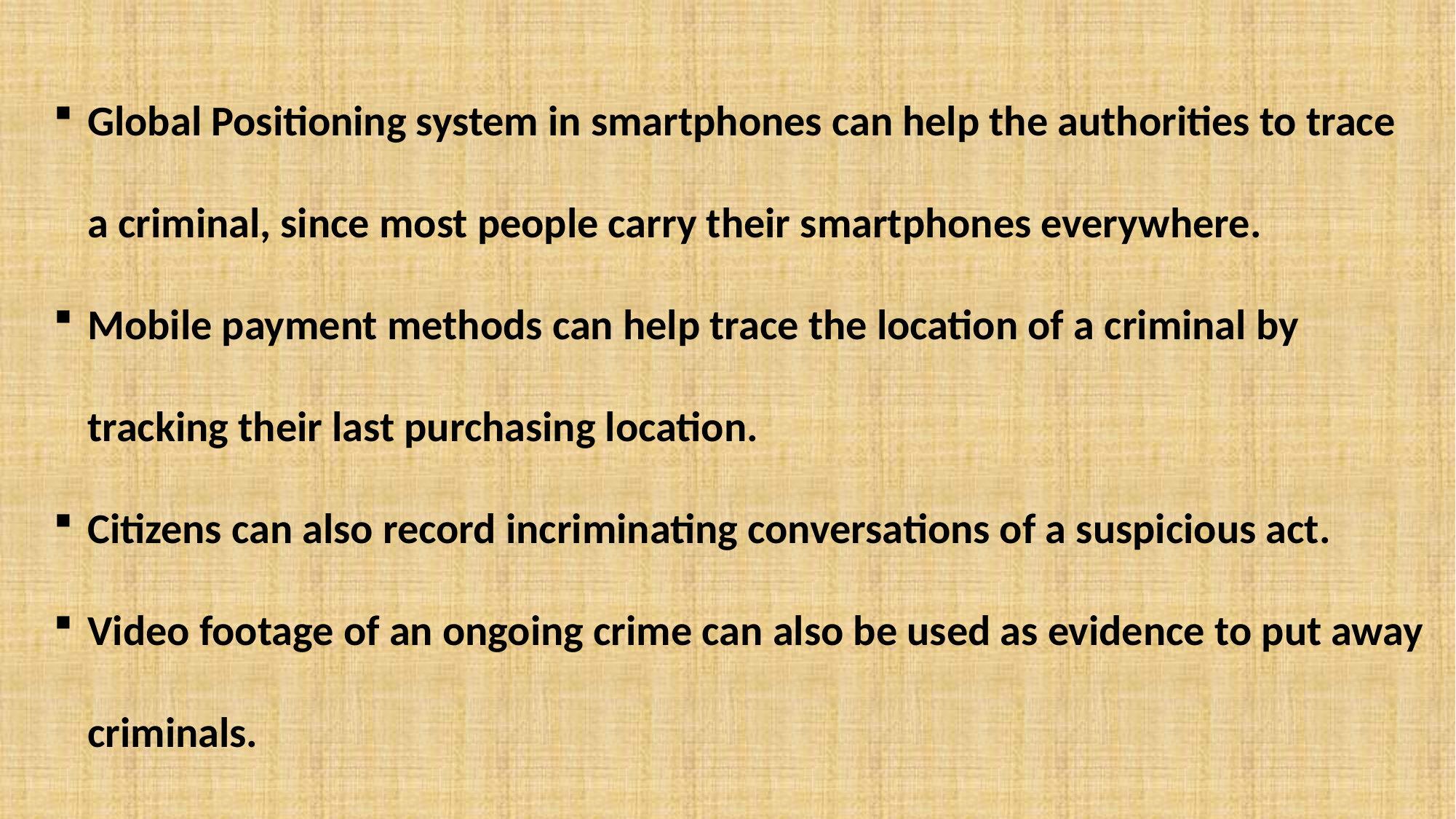

Global Positioning system in smartphones can help the authorities to trace a criminal, since most people carry their smartphones everywhere.
Mobile payment methods can help trace the location of a criminal by tracking their last purchasing location.
Citizens can also record incriminating conversations of a suspicious act.
Video footage of an ongoing crime can also be used as evidence to put away criminals.